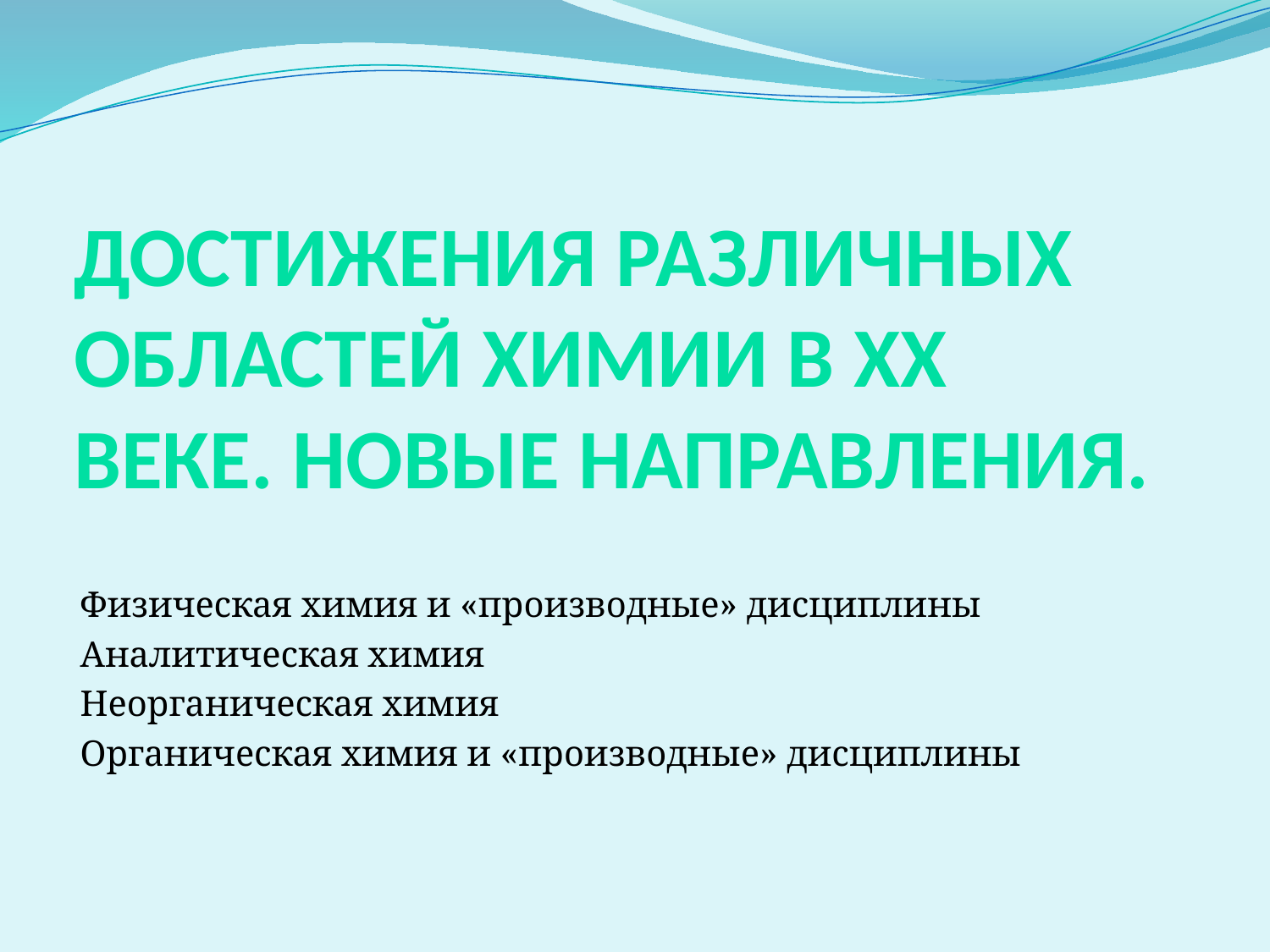

# Достижения различных областей химии в ХХ веке. Новые направления.
Физическая химия и «производные» дисциплины
Аналитическая химия
Неорганическая химия
Органическая химия и «производные» дисциплины